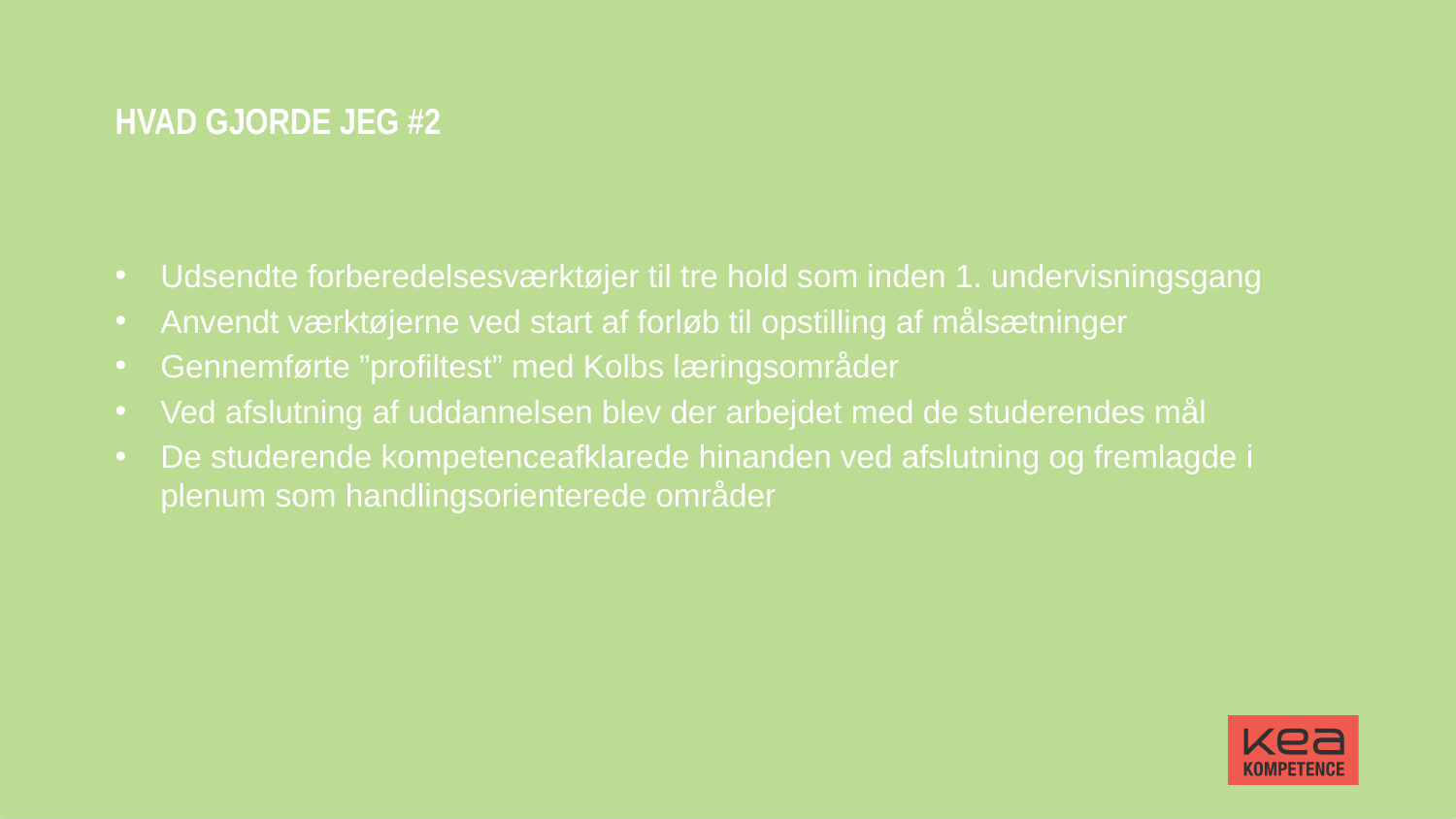

# Hvad gjorde jeg #2
Udsendte forberedelsesværktøjer til tre hold som inden 1. undervisningsgang
Anvendt værktøjerne ved start af forløb til opstilling af målsætninger
Gennemførte ”profiltest” med Kolbs læringsområder
Ved afslutning af uddannelsen blev der arbejdet med de studerendes mål
De studerende kompetenceafklarede hinanden ved afslutning og fremlagde i plenum som handlingsorienterede områder